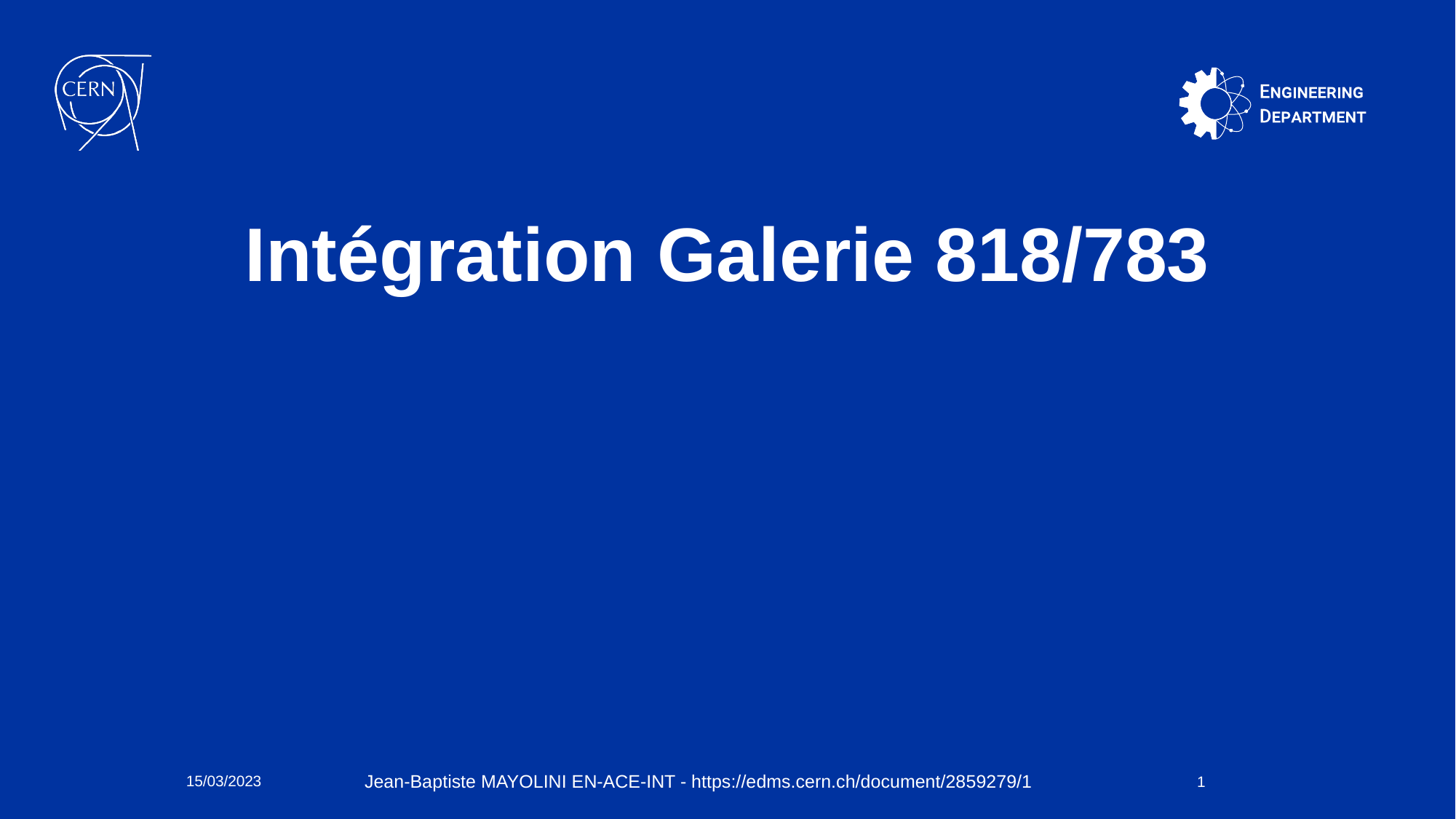

# Intégration Galerie 818/783

15/03/2023
Jean-Baptiste MAYOLINI EN-ACE-INT - https://edms.cern.ch/document/2859279/1
1